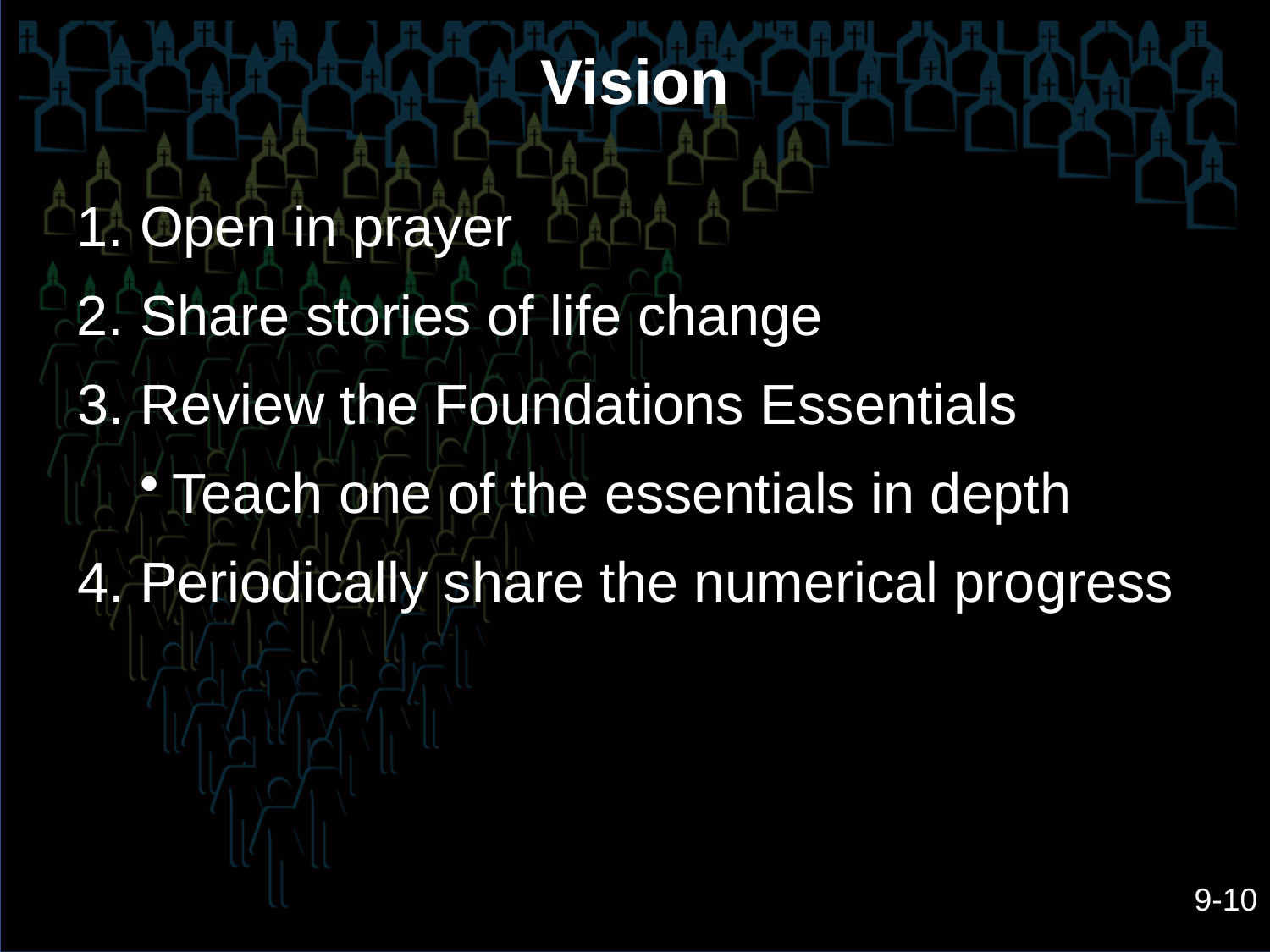

# Vision
Open in prayer
Share stories of life change
Review the Foundations Essentials
Teach one of the essentials in depth
Periodically share the numerical progress

9-10